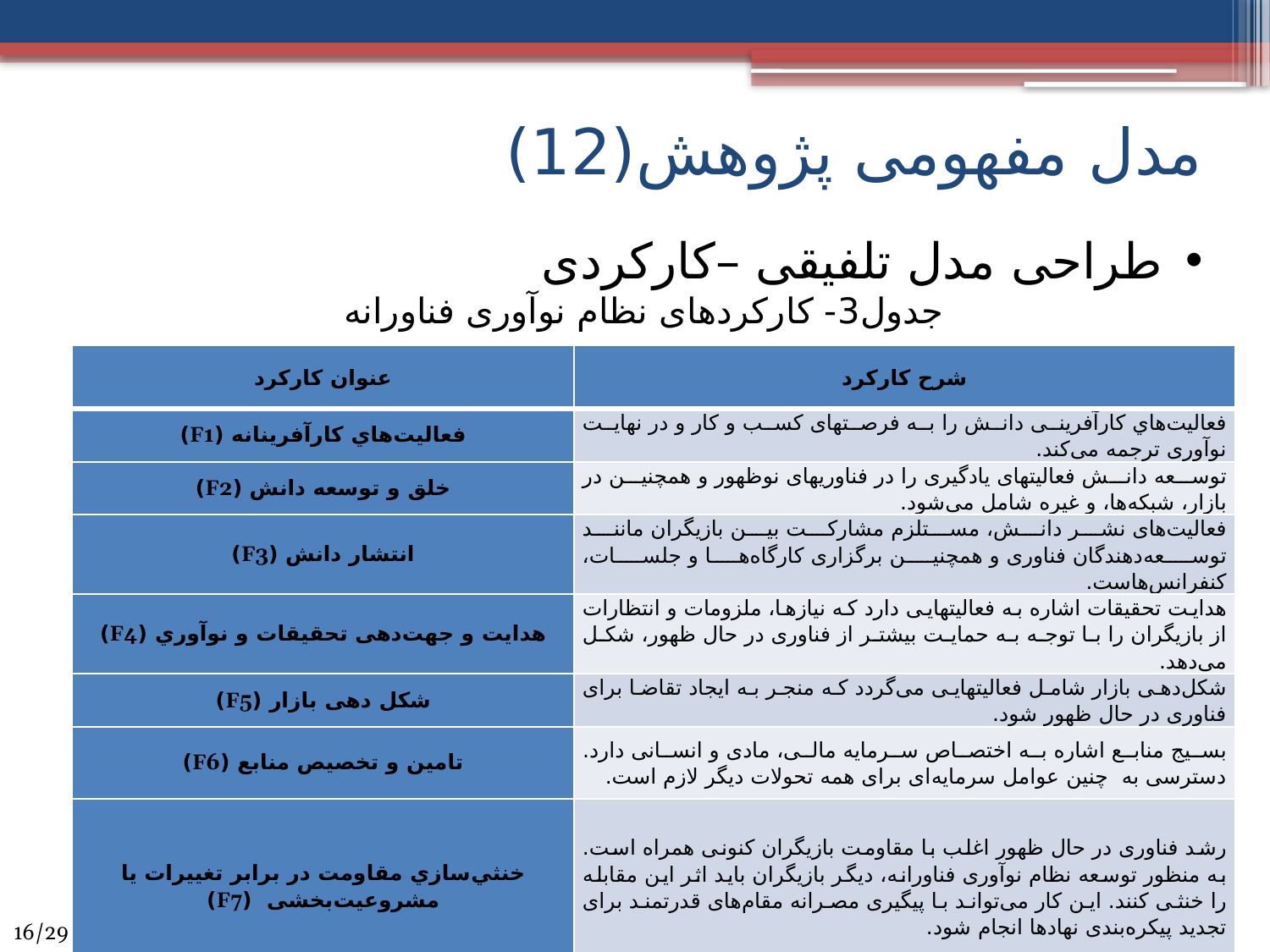

# مدل مفهومی پژوهش(12)
طراحی مدل تلفیقی –کارکردی
جدول3- کارکردهای نظام نوآوری فناورانه

| عنوان کارکرد | شرح کارکرد |
| --- | --- |
| فعالیت‌هاي کارآفرینانه (F1) | فعالیت‌هاي کارآفرینی دانش را به فرصتهای کسب و کار و در نهایت نوآوری ترجمه می‌کند. |
| خلق و توسعه دانش (F2) | توسعه دانش فعالیتهای یادگیری را در فناوریهای نوظهور و همچنین در بازار، شبکه‌ها، و غیره شامل می‌شود. |
| انتشار دانش (F3) | فعالیت‌های نشر دانش، مستلزم مشارکت بین بازیگران مانند توسعه‌دهندگان فناوری و همچنین برگزاری کارگاه‌ها و جلسات، کنفرانس‌هاست. |
| هدایت و جهت‌دهی تحقیقات و نوآوري (F4) | هدایت تحقیقات اشاره به فعالیتهایی دارد که نیازها، ملزومات و انتظارات از بازیگران را با توجه به حمایت بیشتر از فناوری در حال ظهور، شکل می‌دهد. |
| شکل‌ دهی بازار (F5) | شکل‌دهی بازار شامل فعالیتهایی می‌گردد که منجر به ایجاد تقاضا برای فناوری در حال ظهور شود. |
| تامین و تخصیص منابع (F6) | بسیج منابع اشاره به اختصاص سرمایه مالی، مادی و انسانی دارد. دسترسی به چنین عوامل سرمایه‌ای برای همه تحولات دیگر لازم است. |
| خنثي‌سازي مقاومت در برابر تغييرات یا مشروعیت‌بخشی (F7) | رشد فناوری در حال ظهور اغلب با مقاومت بازیگران کنونی همراه است. به منظور توسعه نظام نوآوری فناورانه، دیگر بازیگران باید اثر این مقابله را خنثی کنند. این کار می‌تواند با پیگیری مصرانه مقام‌های قدرتمند برای تجدید پیکره‌بندی نهادها انجام شود. |